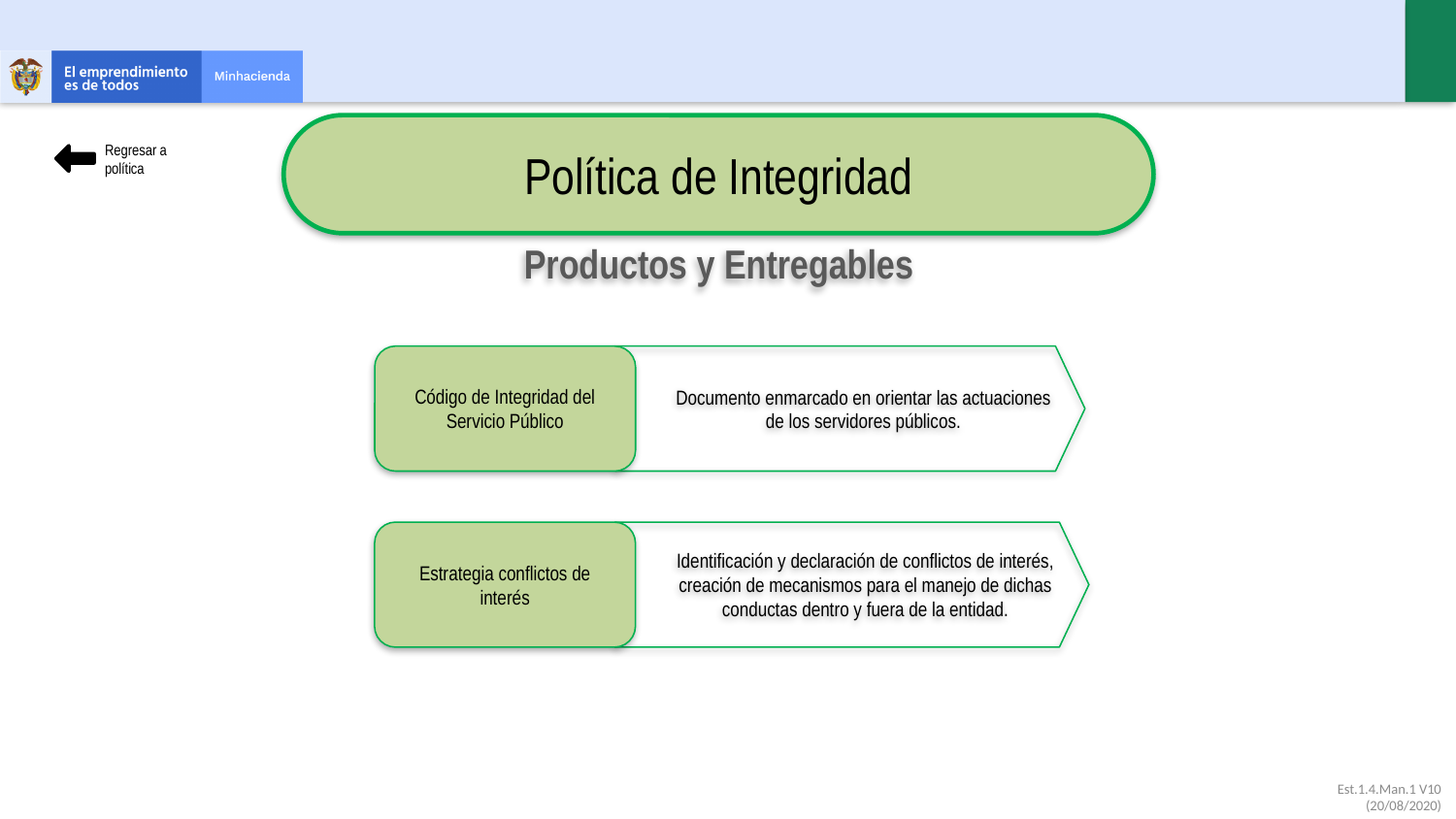

Política de Integridad
Regresar a política

Productos y Entregables
Código de Integridad del Servicio Público
Documento enmarcado en orientar las actuaciones de los servidores públicos.
Estrategia conflictos de interés
Identificación y declaración de conflictos de interés, creación de mecanismos para el manejo de dichas conductas dentro y fuera de la entidad.
Est.1.4.Man.1 V10 (20/08/2020)